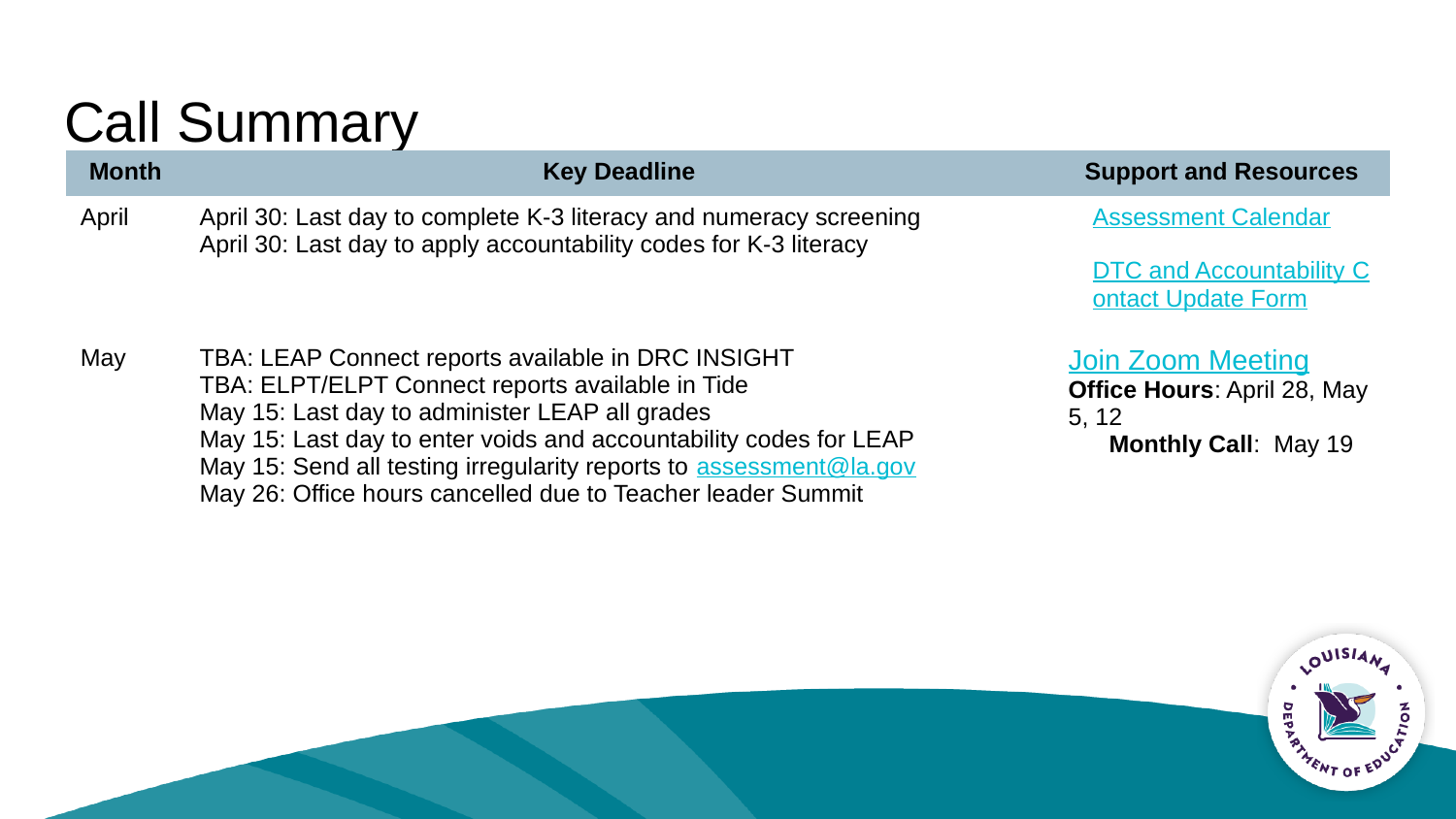

# Call Summary
| Month | Key Deadline | Support and Resources |
| --- | --- | --- |
| April | April 30: Last day to complete K-3 literacy and numeracy screening April 30: Last day to apply accountability codes for K-3 literacy | Assessment Calendar DTC and Accountability Contact Update Form |
| May | TBA: LEAP Connect reports available in DRC INSIGHT TBA: ELPT/ELPT Connect reports available in Tide May 15: Last day to administer LEAP all grades May 15: Last day to enter voids and accountability codes for LEAP May 15: Send all testing irregularity reports to assessment@la.gov May 26: Office hours cancelled due to Teacher leader Summit | Join Zoom Meeting Office Hours: April 28, May 5, 12 Monthly Call: May 19 |